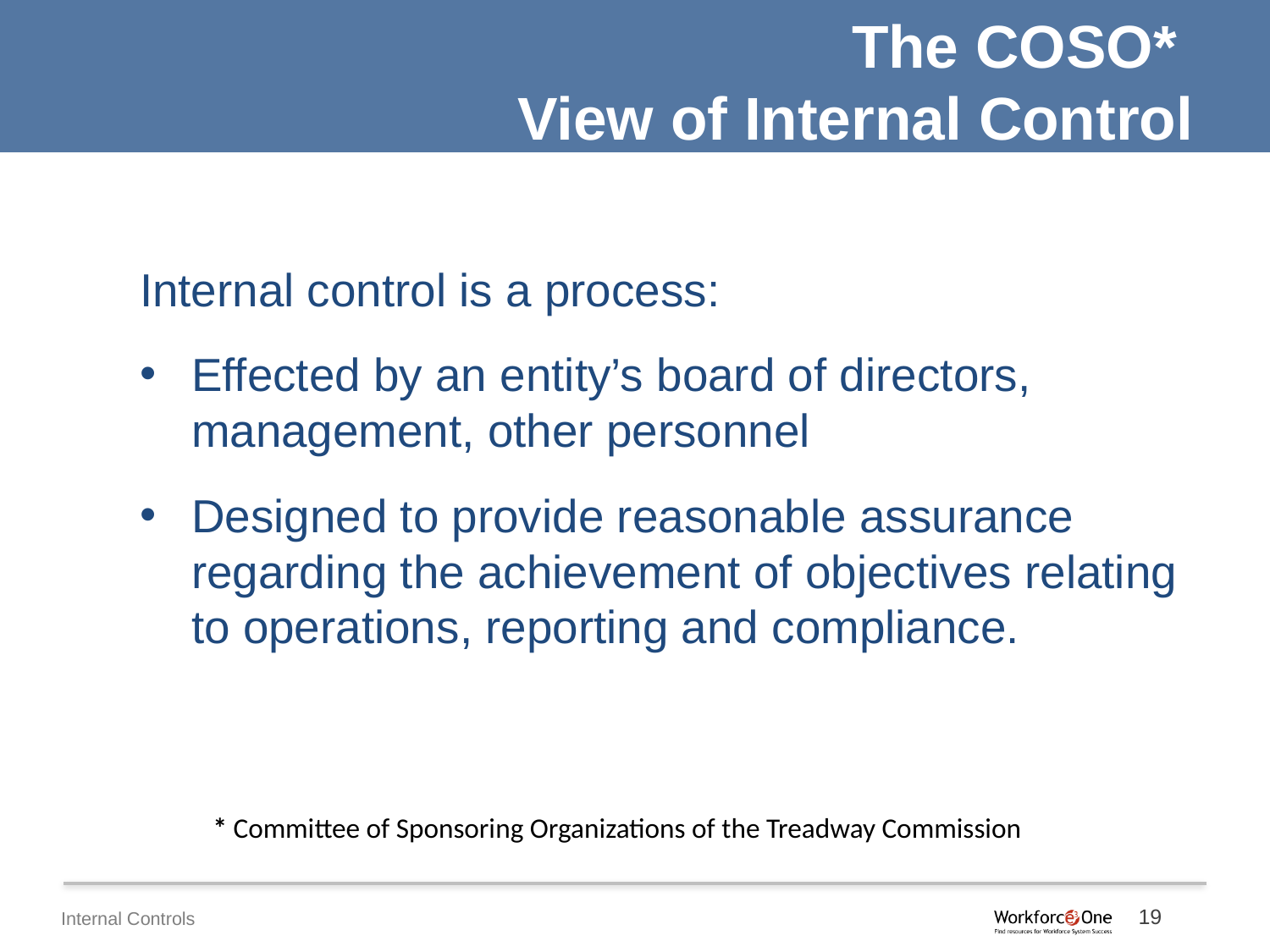

The COSO*
View of Internal Control

Internal control is a process:
Effected by an entity’s board of directors, management, other personnel
Designed to provide reasonable assurance regarding the achievement of objectives relating to operations, reporting and compliance.

* Committee of Sponsoring Organizations of the Treadway Commission
19
Internal Controls